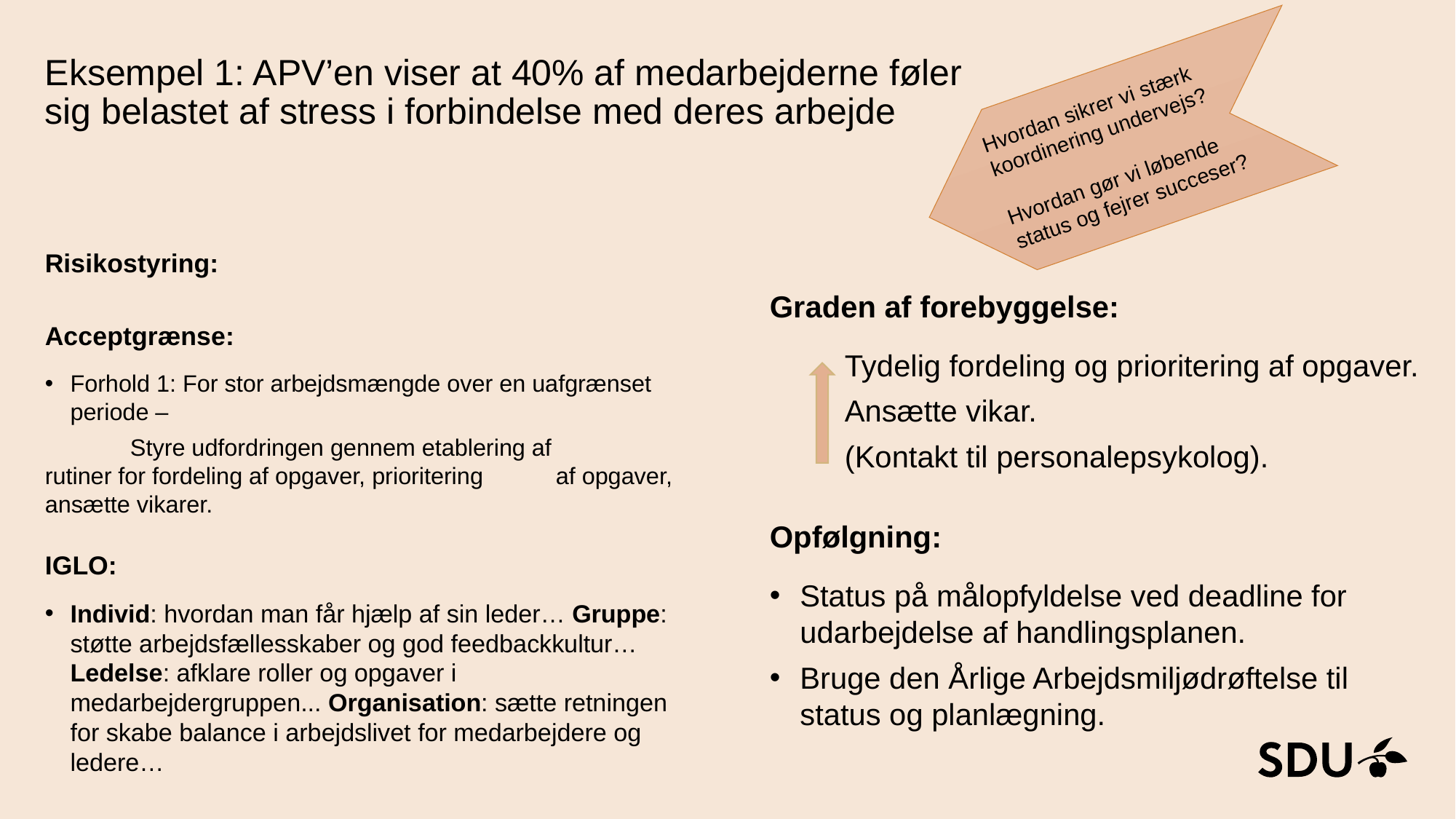

# Eksempel 1: APV’en viser at 40% af medarbejderne føler sig belastet af stress i forbindelse med deres arbejde

Hvordan sikrer vi stærk koordinering undervejs?

Hvordan gør vi løbende status og fejrer succeser?
Risikostyring:

Acceptgrænse:
Forhold 1: For stor arbejdsmængde over en uafgrænset periode –
	Styre udfordringen gennem etablering af 	rutiner for fordeling af opgaver, prioritering 	af opgaver, ansætte vikarer.

IGLO:
Individ: hvordan man får hjælp af sin leder… Gruppe: støtte arbejdsfællesskaber og god feedbackkultur… Ledelse: afklare roller og opgaver i medarbejdergruppen... Organisation: sætte retningen for skabe balance i arbejdslivet for medarbejdere og ledere…

Graden af forebyggelse:
Tydelig fordeling og prioritering af opgaver.
Ansætte vikar.
(Kontakt til personalepsykolog).

Opfølgning:
Status på målopfyldelse ved deadline for udarbejdelse af handlingsplanen.
Bruge den Årlige Arbejdsmiljødrøftelse til status og planlægning.